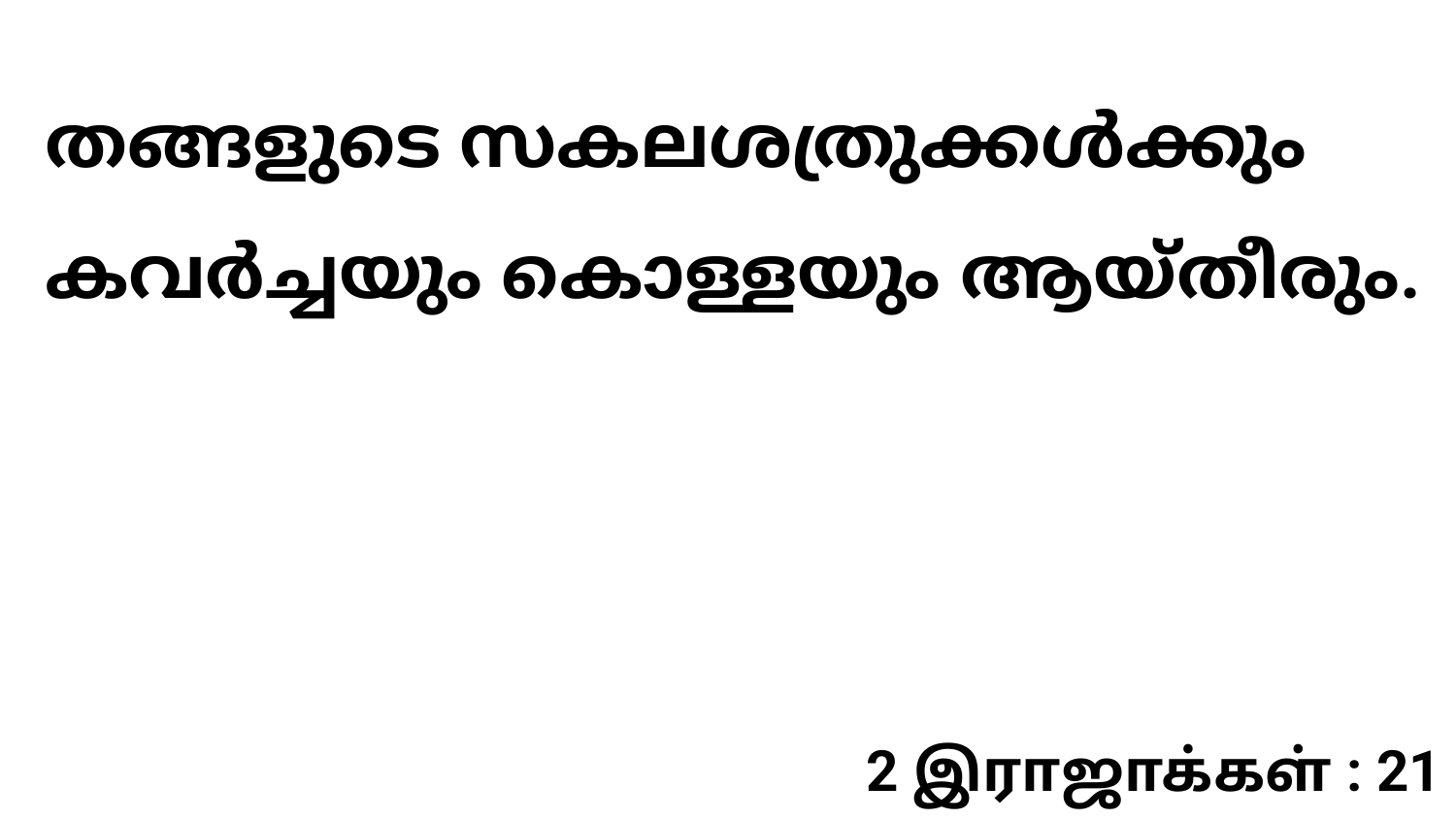

തങ്ങളുടെ സകലശത്രുക്കൾക്കും കവർച്ചയും കൊള്ളയും ആയ്തീരും.
2 இராஜாக்கள் : 21